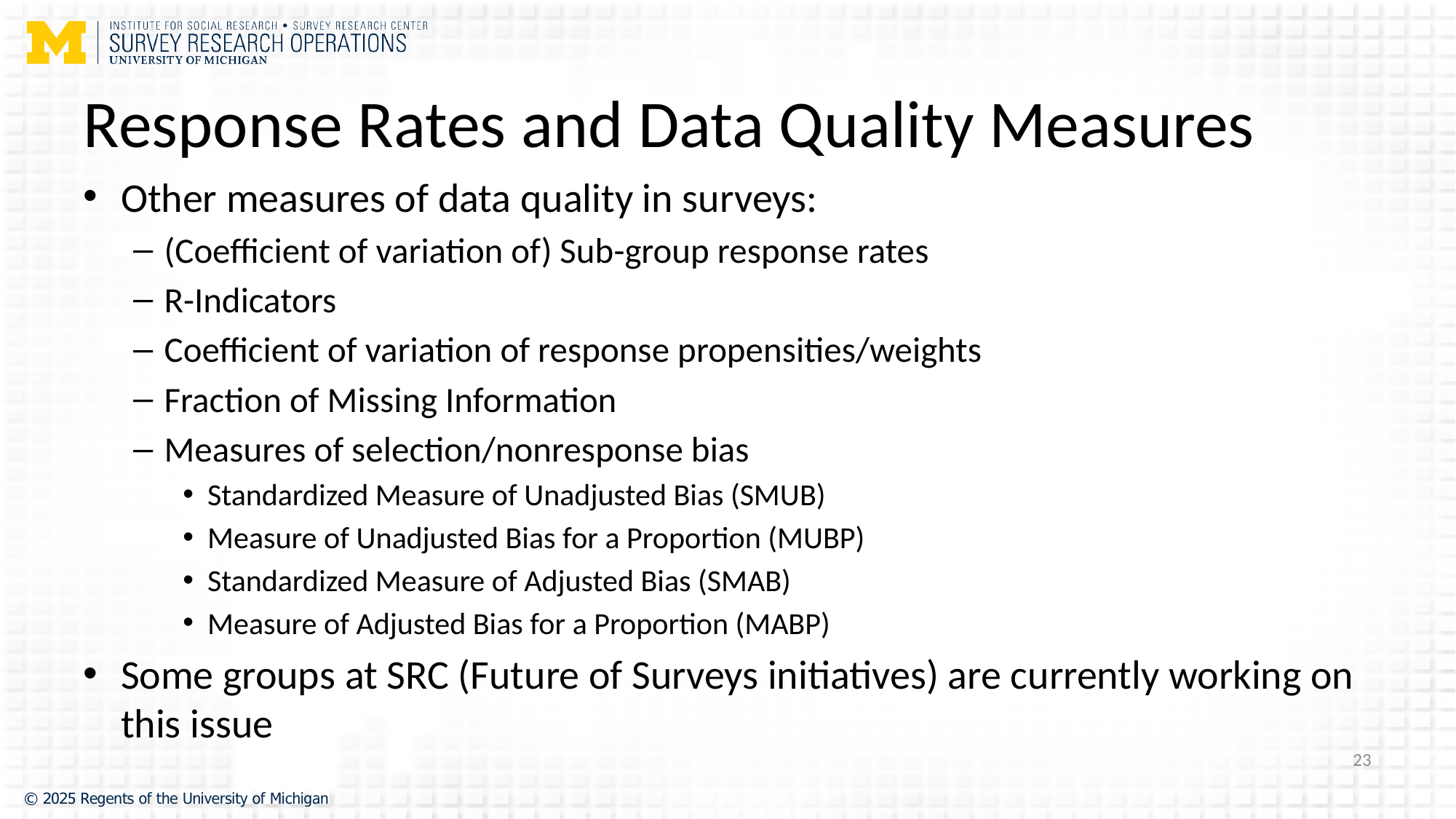

# Response Rates and Data Quality Measures
Other measures of data quality in surveys:
(Coefficient of variation of) Sub-group response rates
R-Indicators
Coefficient of variation of response propensities/weights
Fraction of Missing Information
Measures of selection/nonresponse bias
Standardized Measure of Unadjusted Bias (SMUB)
Measure of Unadjusted Bias for a Proportion (MUBP)
Standardized Measure of Adjusted Bias (SMAB)
Measure of Adjusted Bias for a Proportion (MABP)
Some groups at SRC (Future of Surveys initiatives) are currently working on this issue

23